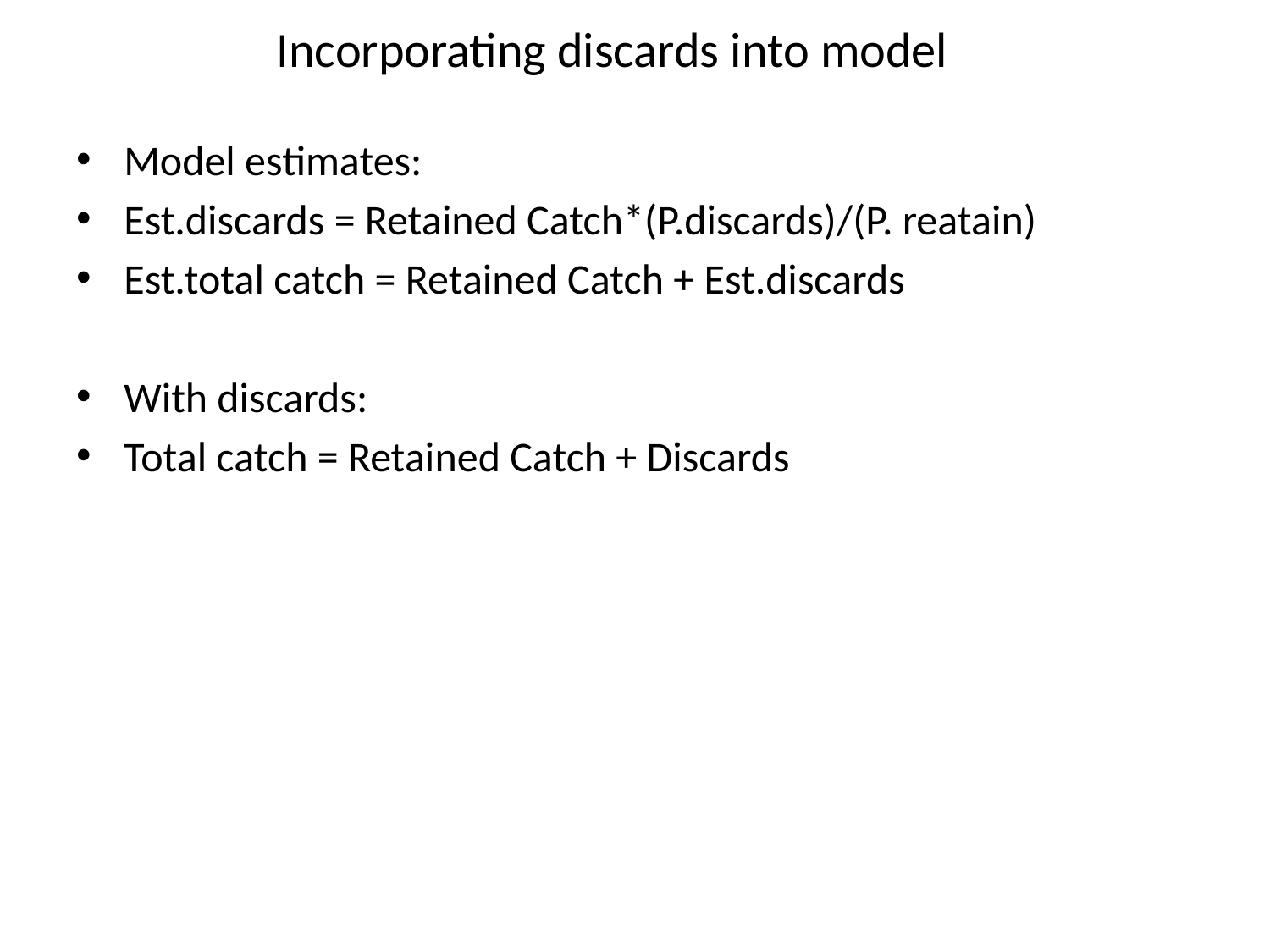

# Incorporating discards into model
Model estimates:
Est.discards = Retained Catch*(P.discards)/(P. reatain)
Est.total catch = Retained Catch + Est.discards

With discards:
Total catch = Retained Catch + Discards